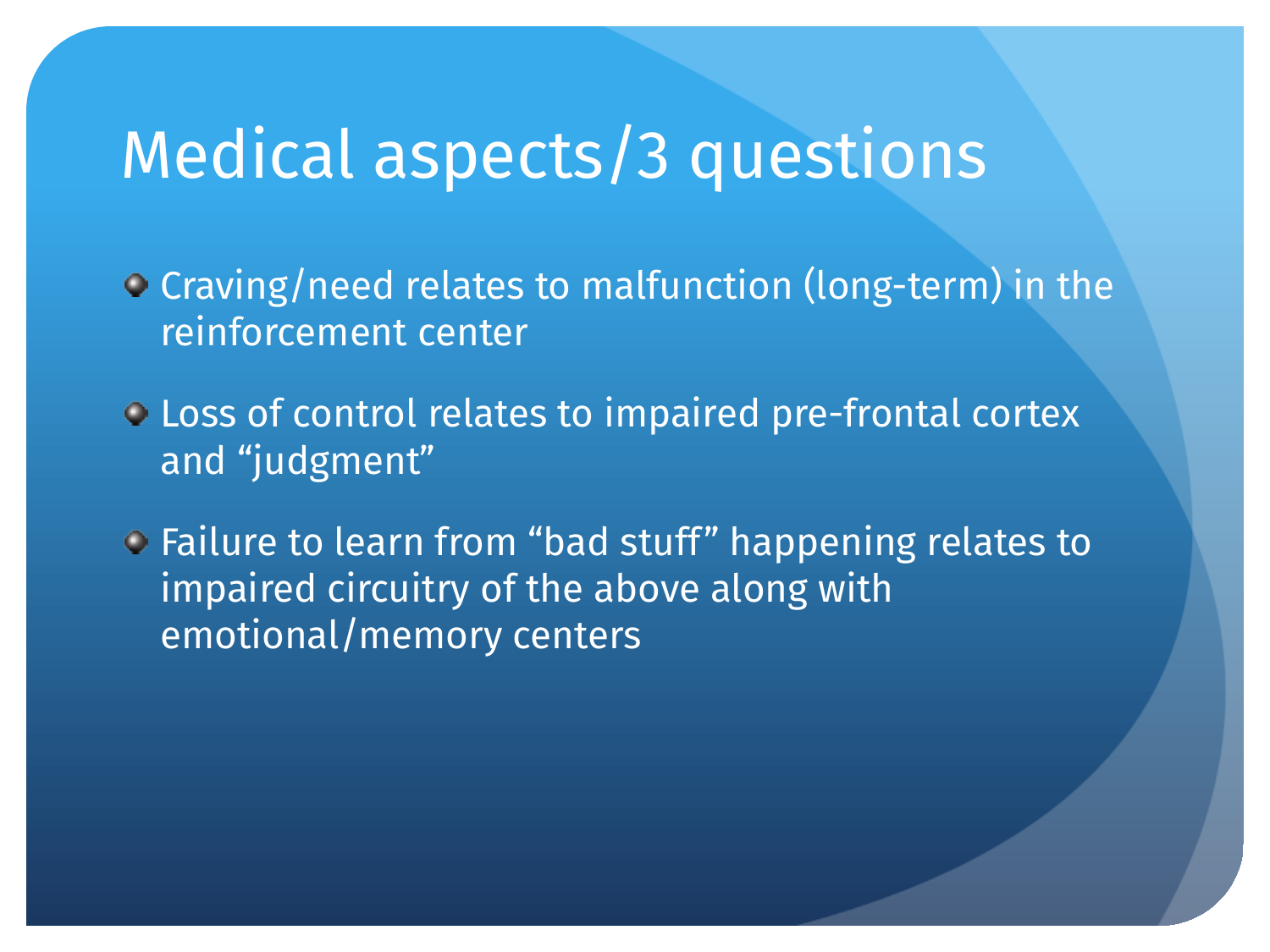

# Medical aspects/3 questions
Craving/need relates to malfunction (long-term) in the reinforcement center
Loss of control relates to impaired pre-frontal cortex and “judgment”
Failure to learn from “bad stuff” happening relates to impaired circuitry of the above along with emotional/memory centers